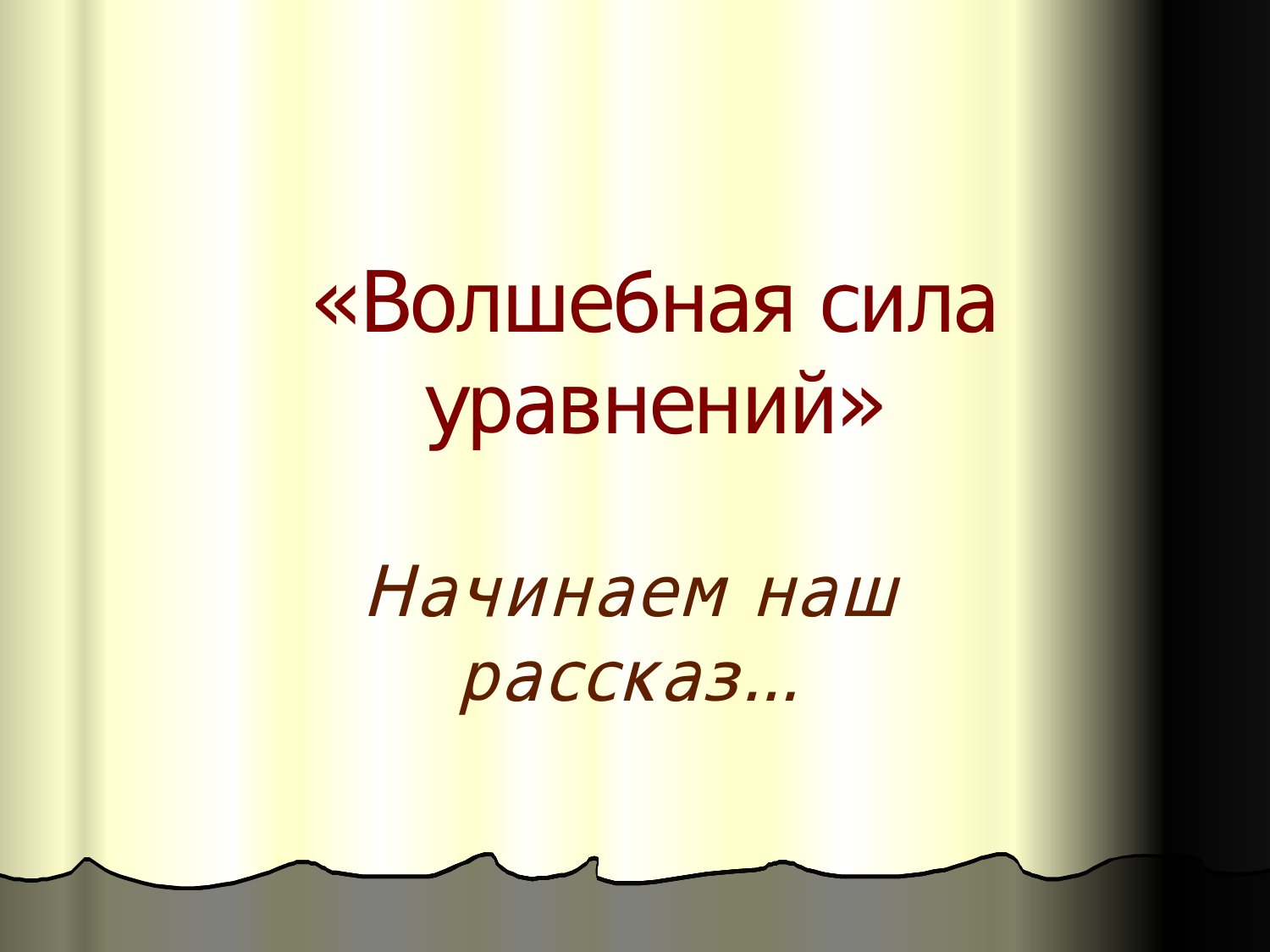

# «Волшебная сила уравнений»
Начинаем наш рассказ…